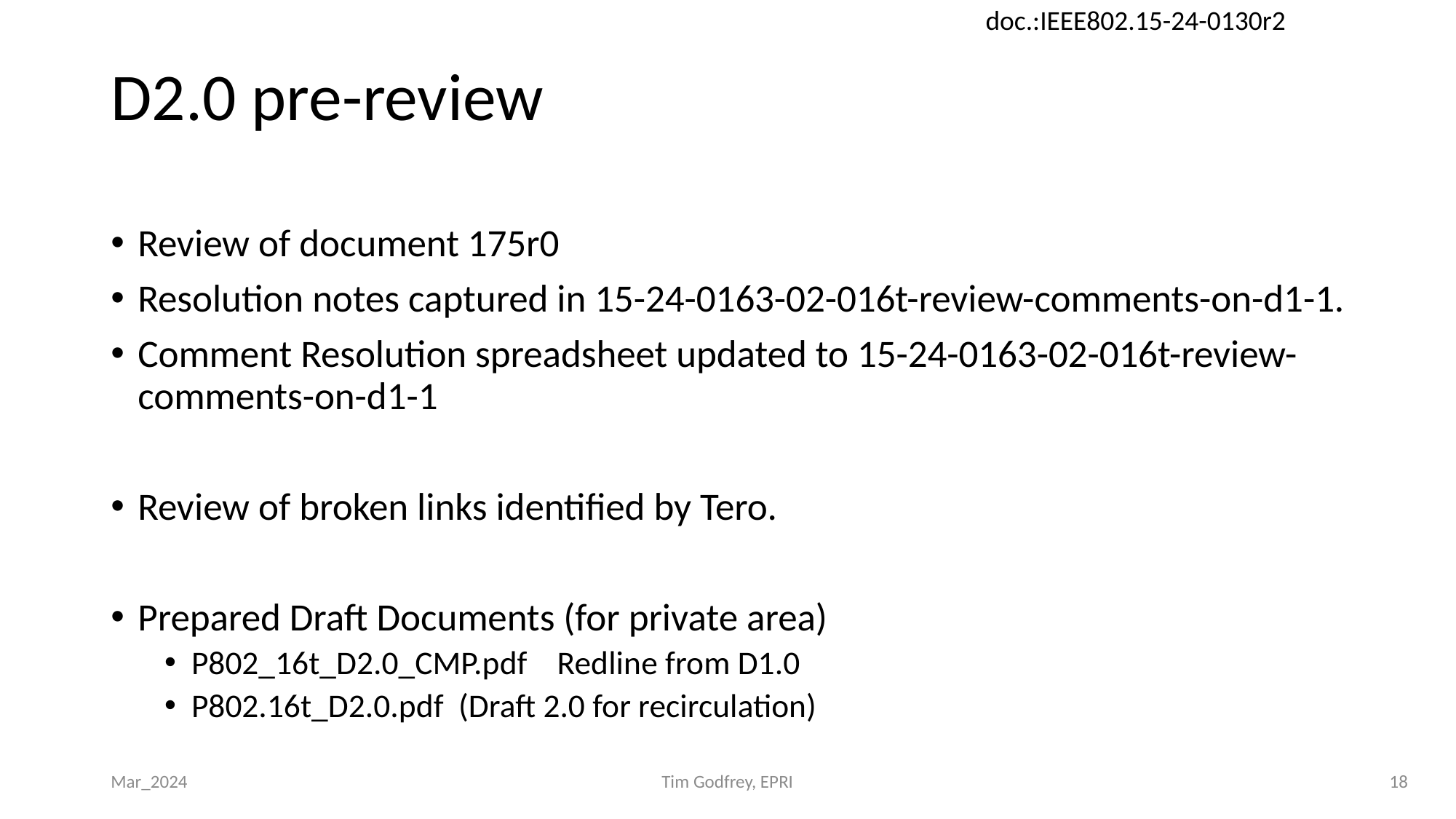

# D2.0 pre-review
Review of document 175r0
Resolution notes captured in 15-24-0163-02-016t-review-comments-on-d1-1.
Comment Resolution spreadsheet updated to 15-24-0163-02-016t-review-comments-on-d1-1

Review of broken links identified by Tero.

Prepared Draft Documents (for private area)
P802_16t_D2.0_CMP.pdf    Redline from D1.0
P802.16t_D2.0.pdf  (Draft 2.0 for recirculation)

Mar_2024
Tim Godfrey, EPRI
18